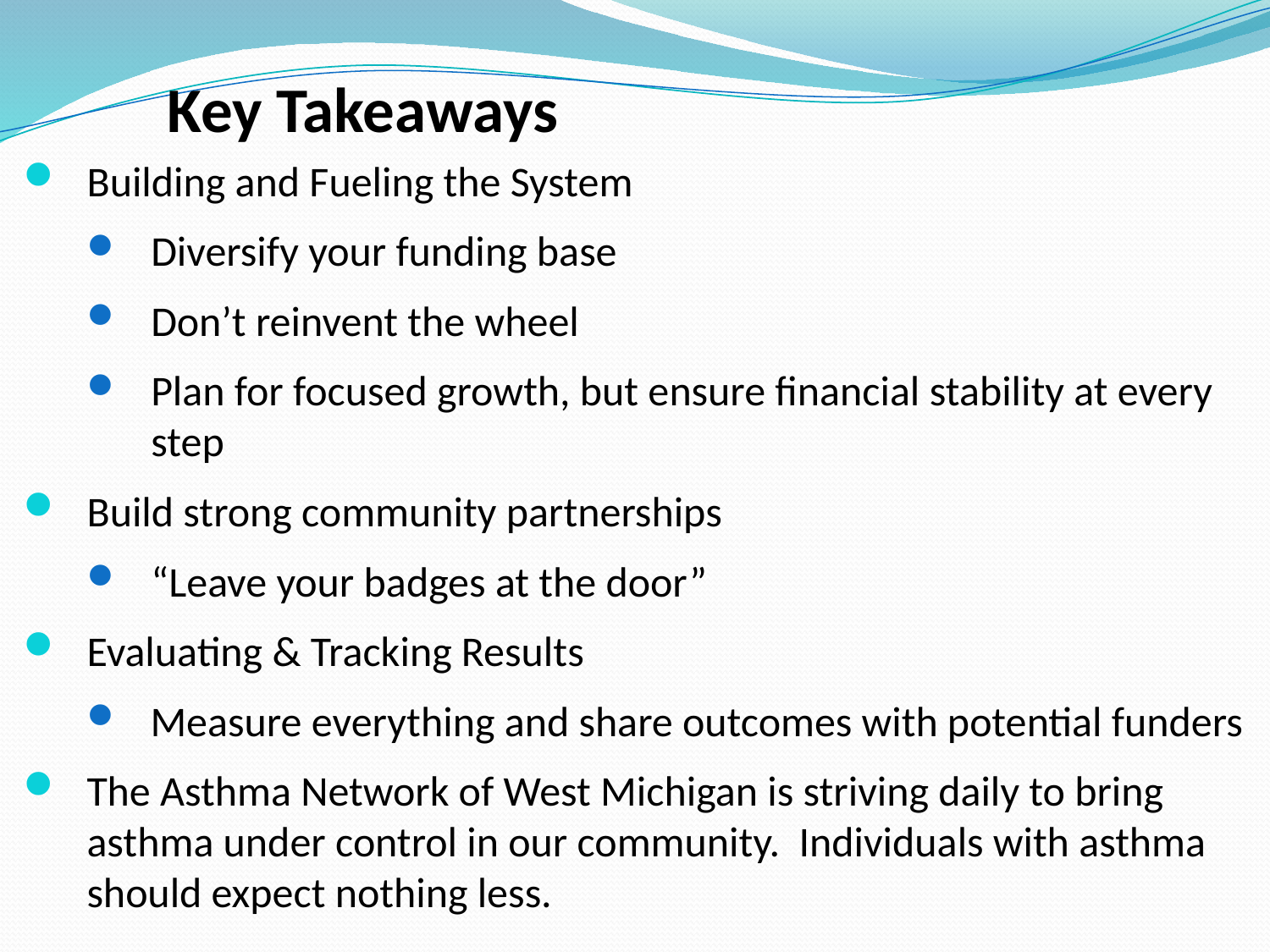

# Key Takeaways
Building and Fueling the System
Diversify your funding base
Don’t reinvent the wheel
Plan for focused growth, but ensure financial stability at every step
Build strong community partnerships
“Leave your badges at the door”
Evaluating & Tracking Results
Measure everything and share outcomes with potential funders
The Asthma Network of West Michigan is striving daily to bring asthma under control in our community.  Individuals with asthma should expect nothing less.